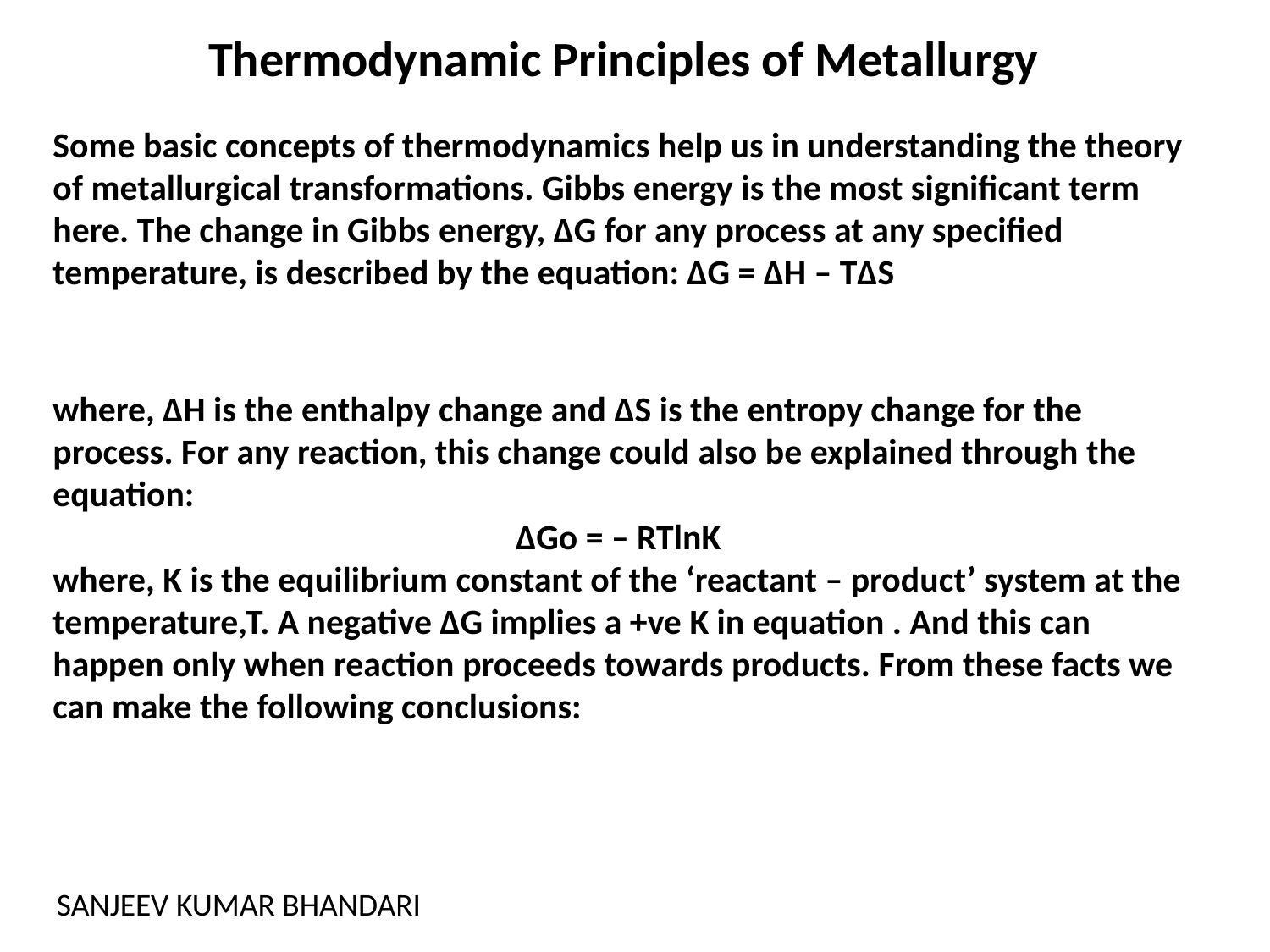

Thermodynamic Principles of Metallurgy
Some basic concepts of thermodynamics help us in understanding the theory of metallurgical transformations. Gibbs energy is the most significant term here. The change in Gibbs energy, ΔG for any process at any specified temperature, is described by the equation: ΔG = ΔH – TΔS
where, ΔH is the enthalpy change and ΔS is the entropy change for the process. For any reaction, this change could also be explained through the equation:
ΔGo = – RTlnK
where, K is the equilibrium constant of the ‘reactant – product’ system at the temperature,T. A negative ΔG implies a +ve K in equation . And this can happen only when reaction proceeds towards products. From these facts we can make the following conclusions:
SANJEEV KUMAR BHANDARI